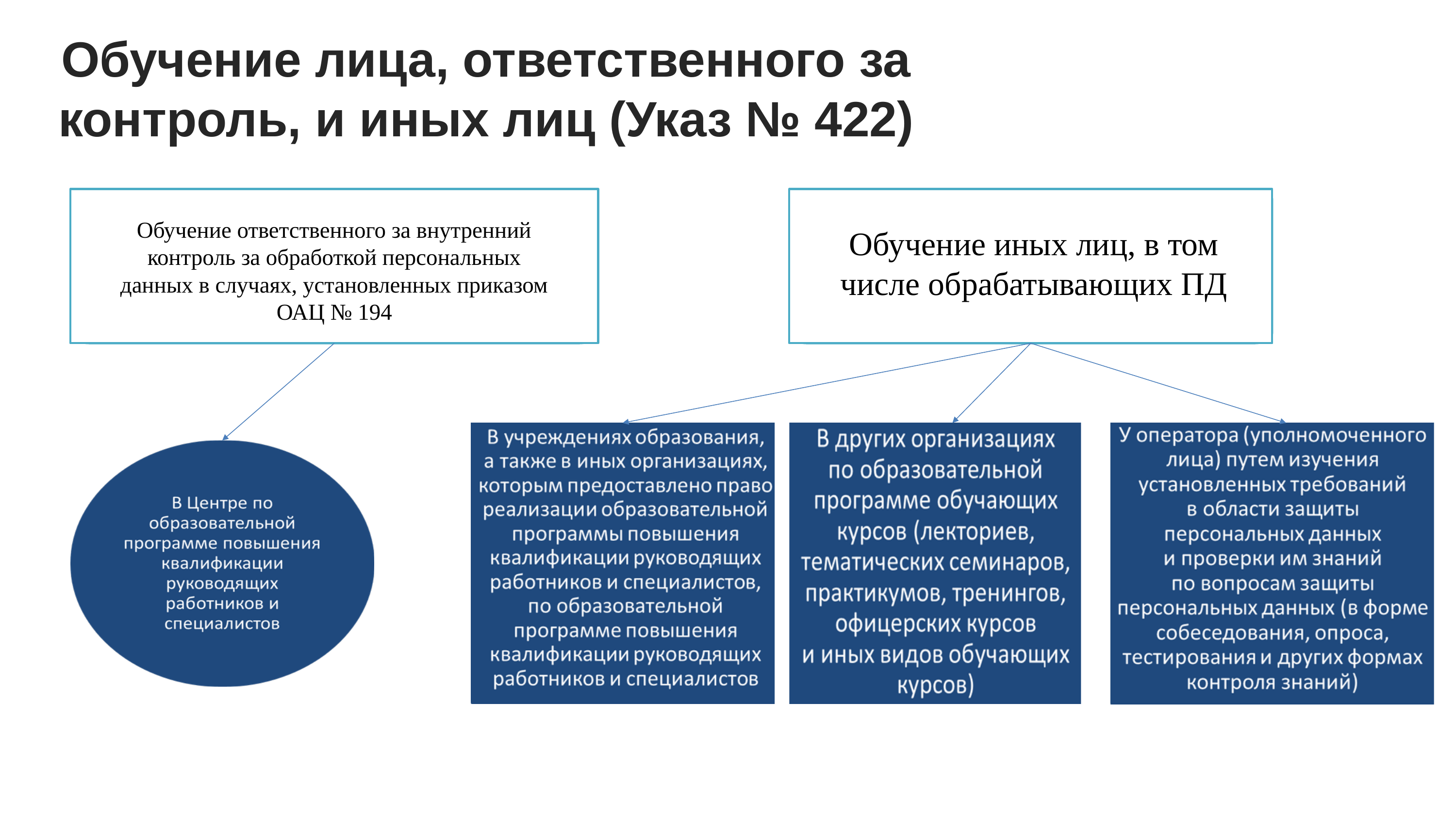

Обучение лица, ответственного за контроль, и иных лиц (Указ № 422)

Обучение ответственного за внутренний контроль за обработкой персональных данных в случаях, установленных приказом ОАЦ № 194
Обучение иных лиц, в том числе обрабатывающих ПД